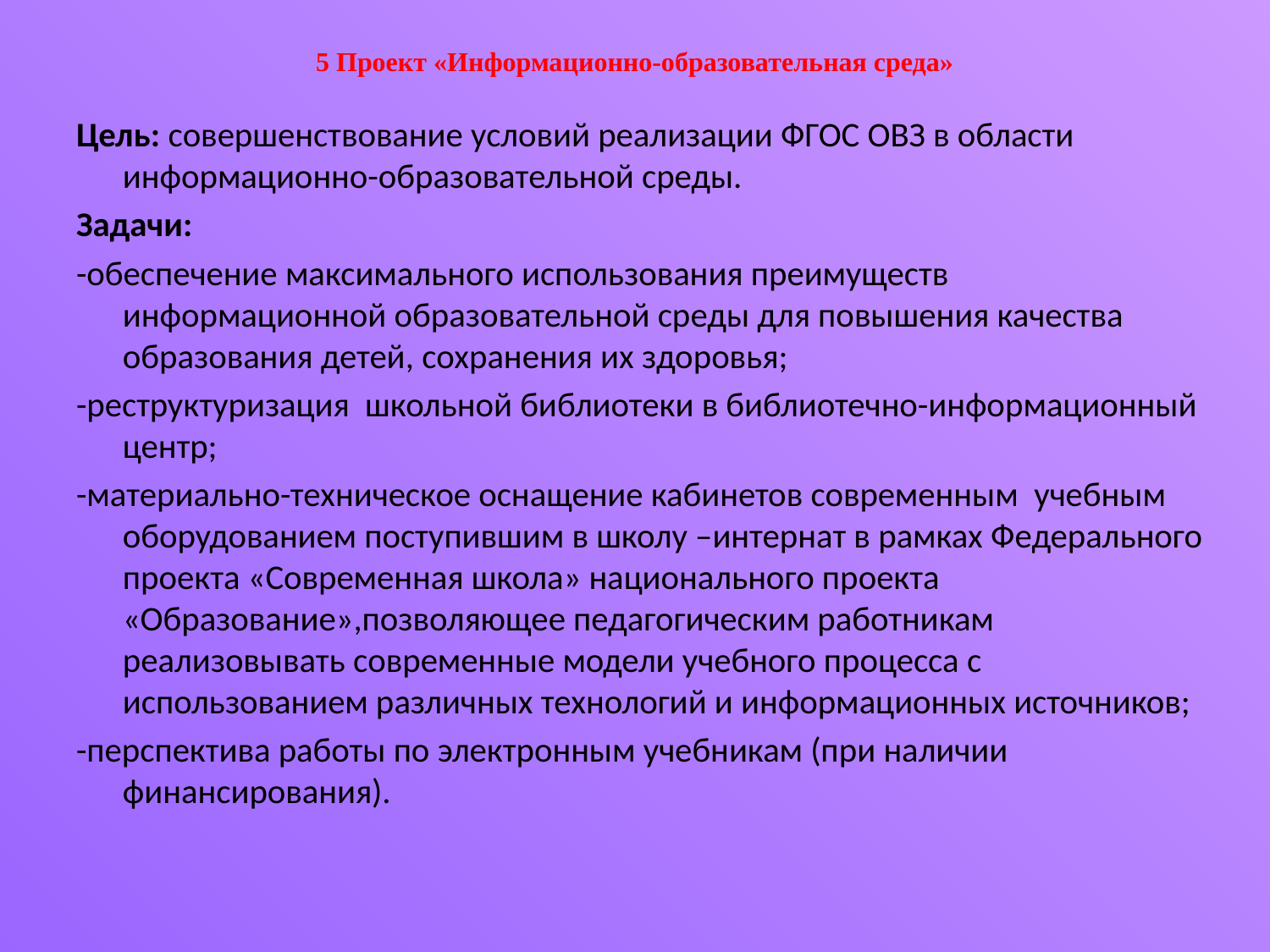

# 5 Проект «Информационно-образовательная среда»
Цель: совершенствование условий реализации ФГОС ОВЗ в области информационно-образовательной среды.
Задачи:
-обеспечение максимального использования преимуществ информационной образовательной среды для повышения качества образования детей, сохранения их здоровья;
-реструктуризация  школьной библиотеки в библиотечно-информационный центр;
-материально-техническое оснащение кабинетов современным  учебным оборудованием поступившим в школу –интернат в рамках Федерального проекта «Современная школа» национального проекта «Образование»,позволяющее педагогическим работникам реализовывать современные модели учебного процесса с использованием различных технологий и информационных источников;
-перспектива работы по электронным учебникам (при наличии финансирования).